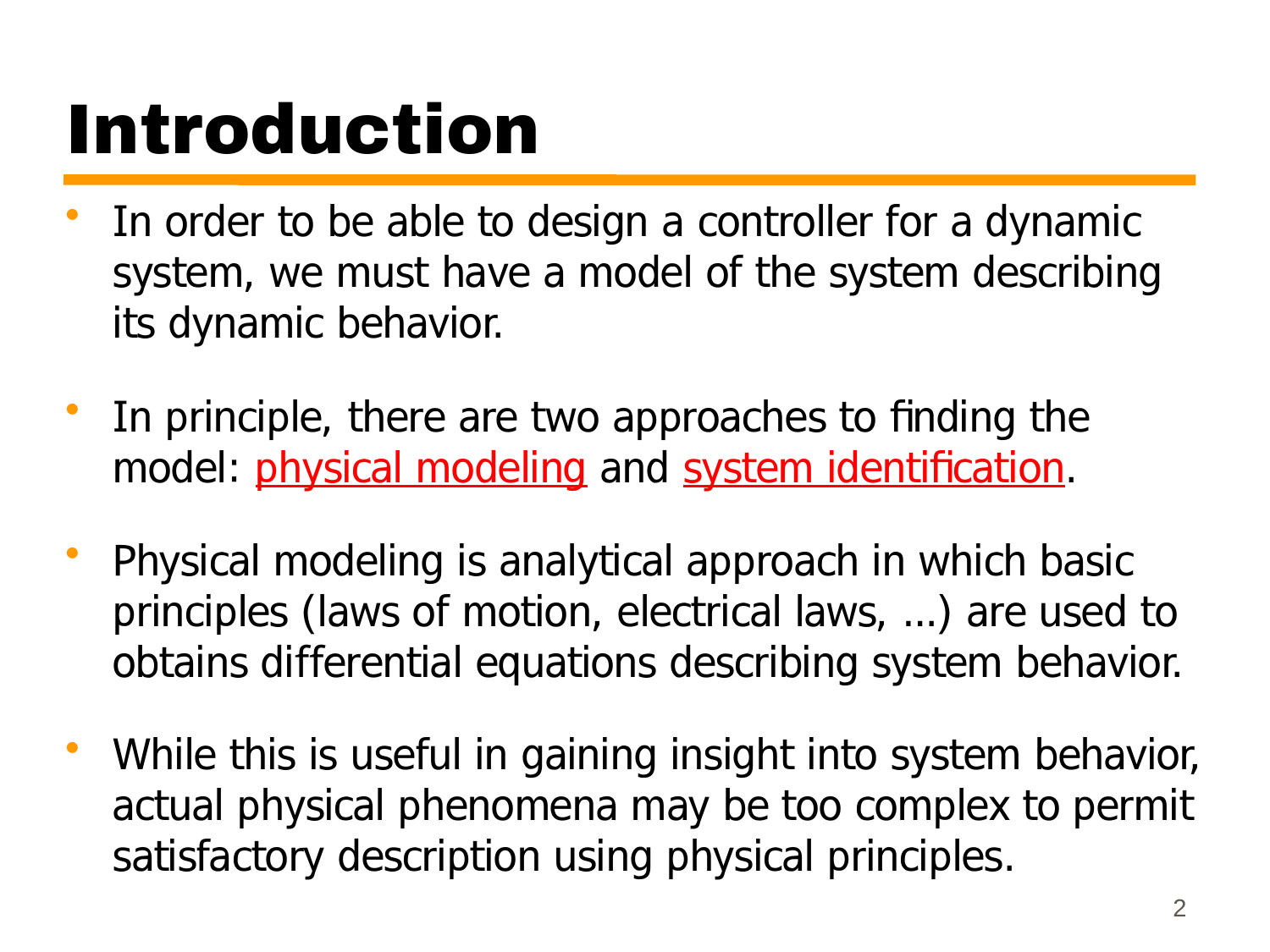

# Introduction
In order to be able to design a controller for a dynamic system, we must have a model of the system describing its dynamic behavior.
In principle, there are two approaches to ﬁnding the model: physical modeling and system identification.
Physical modeling is analytical approach in which basic principles (laws of motion, electrical laws, …) are used to obtains diﬀerential equations describing system behavior.
While this is useful in gaining insight into system behavior, actual physical phenomena may be too complex to permit satisfactory description using physical principles.
2